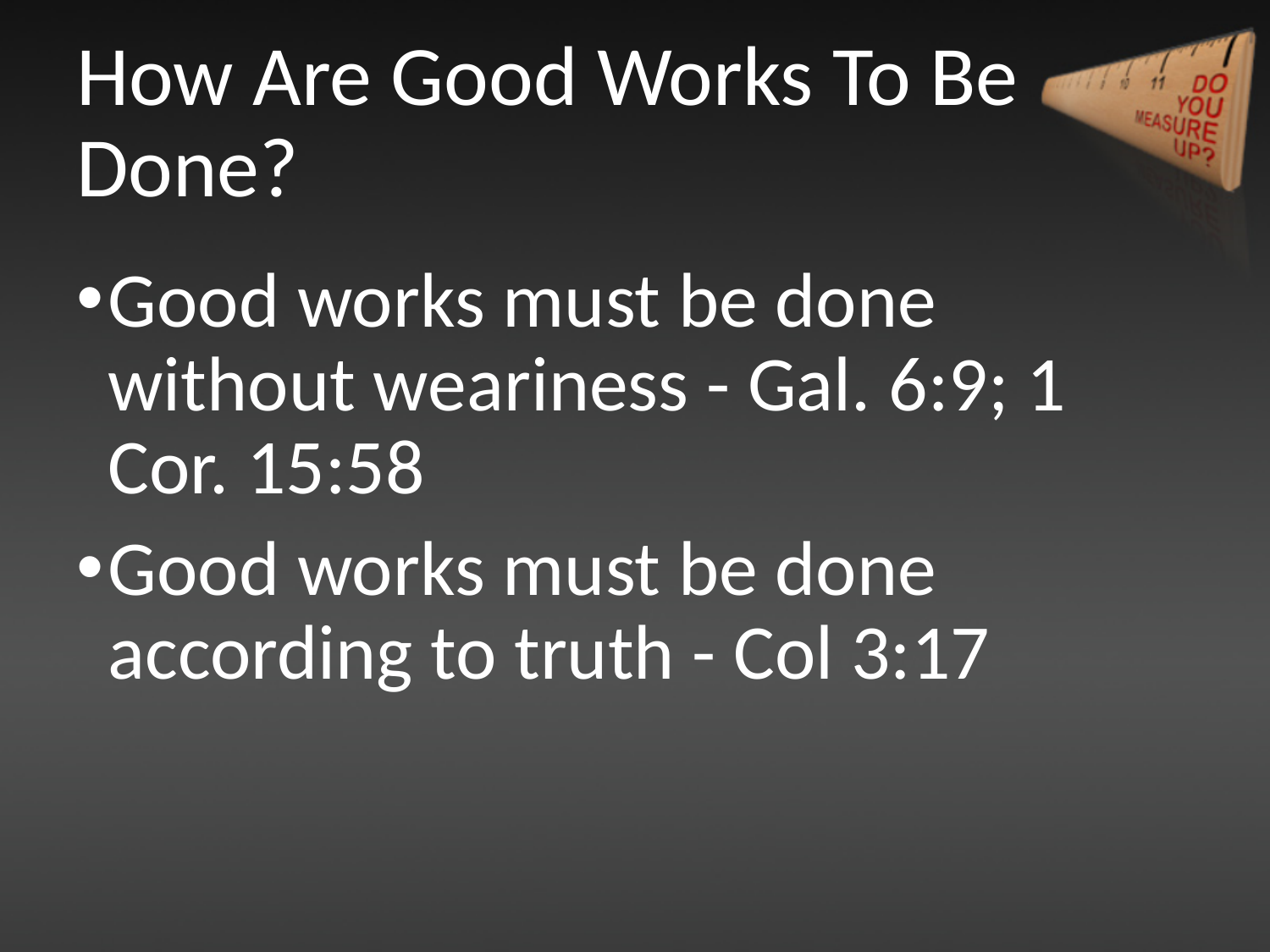

# How Are Good Works To Be Done?
Good works must be done without weariness - Gal. 6:9; 1 Cor. 15:58
Good works must be done according to truth - Col 3:17